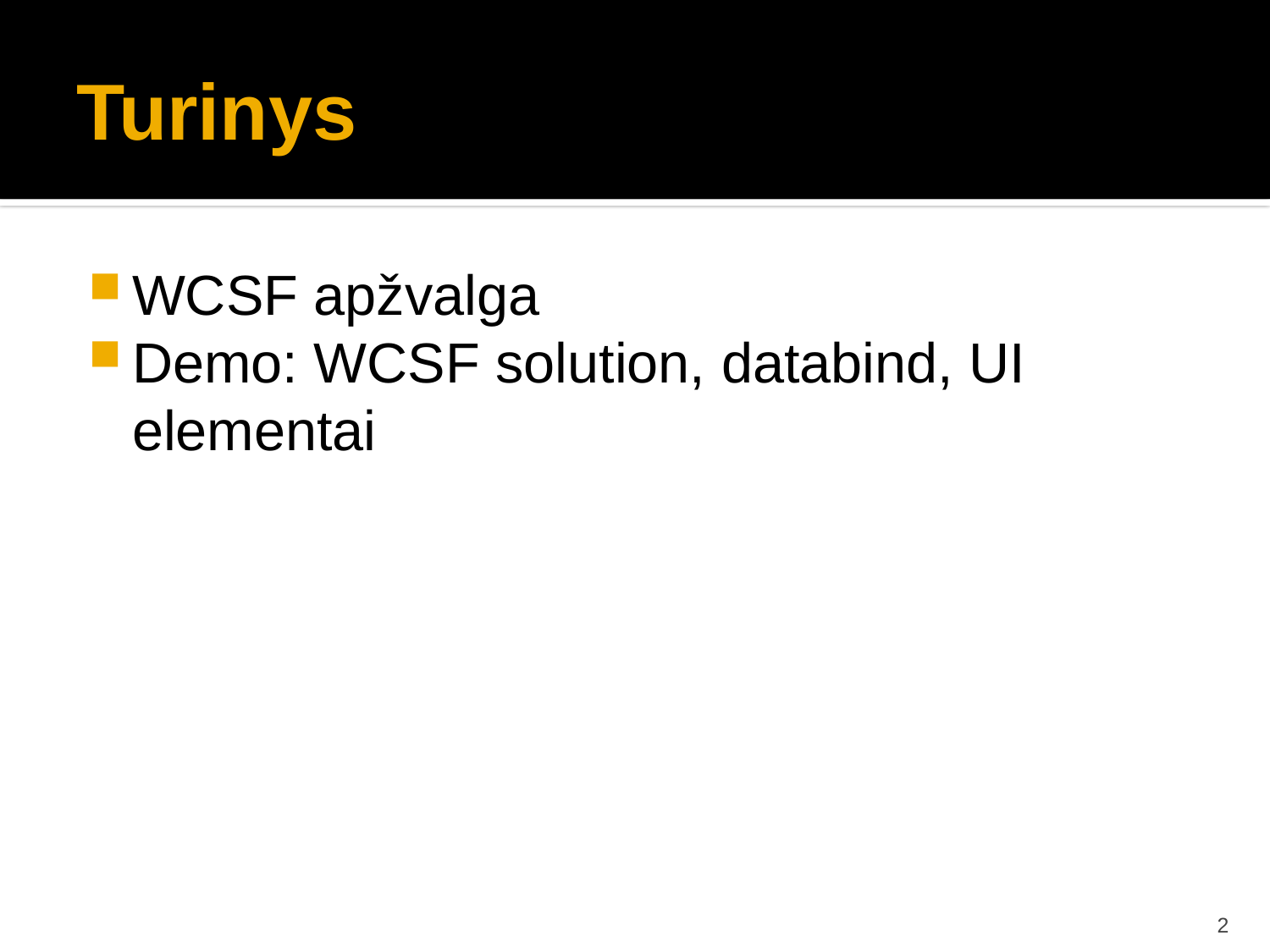

# Turinys
WCSF apžvalga
Demo: WCSF solution, databind, UI elementai

2